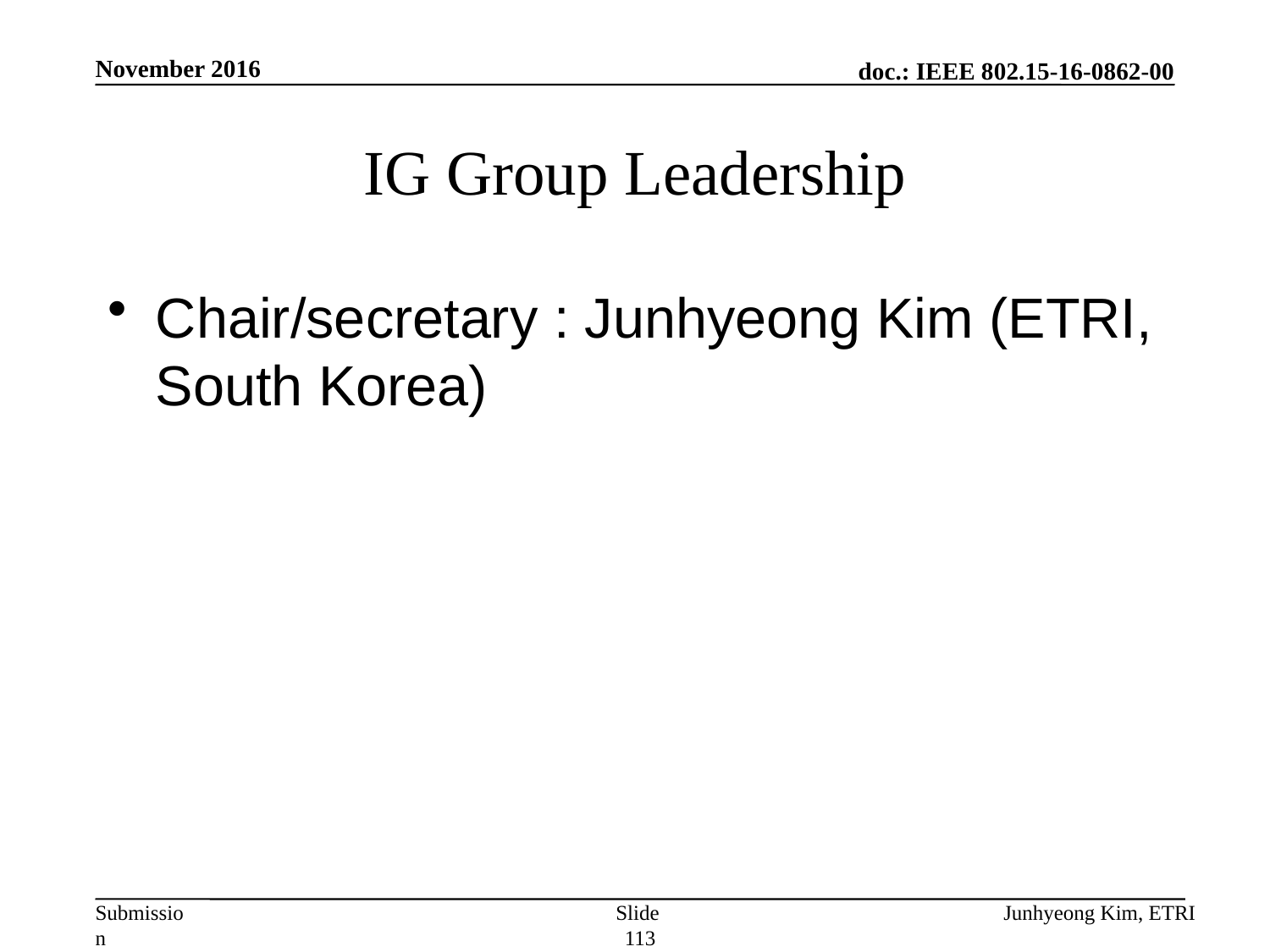

November 2016
# IG Group Leadership
Chair/secretary : Junhyeong Kim (ETRI, South Korea)
Slide 113
Junhyeong Kim, ETRI